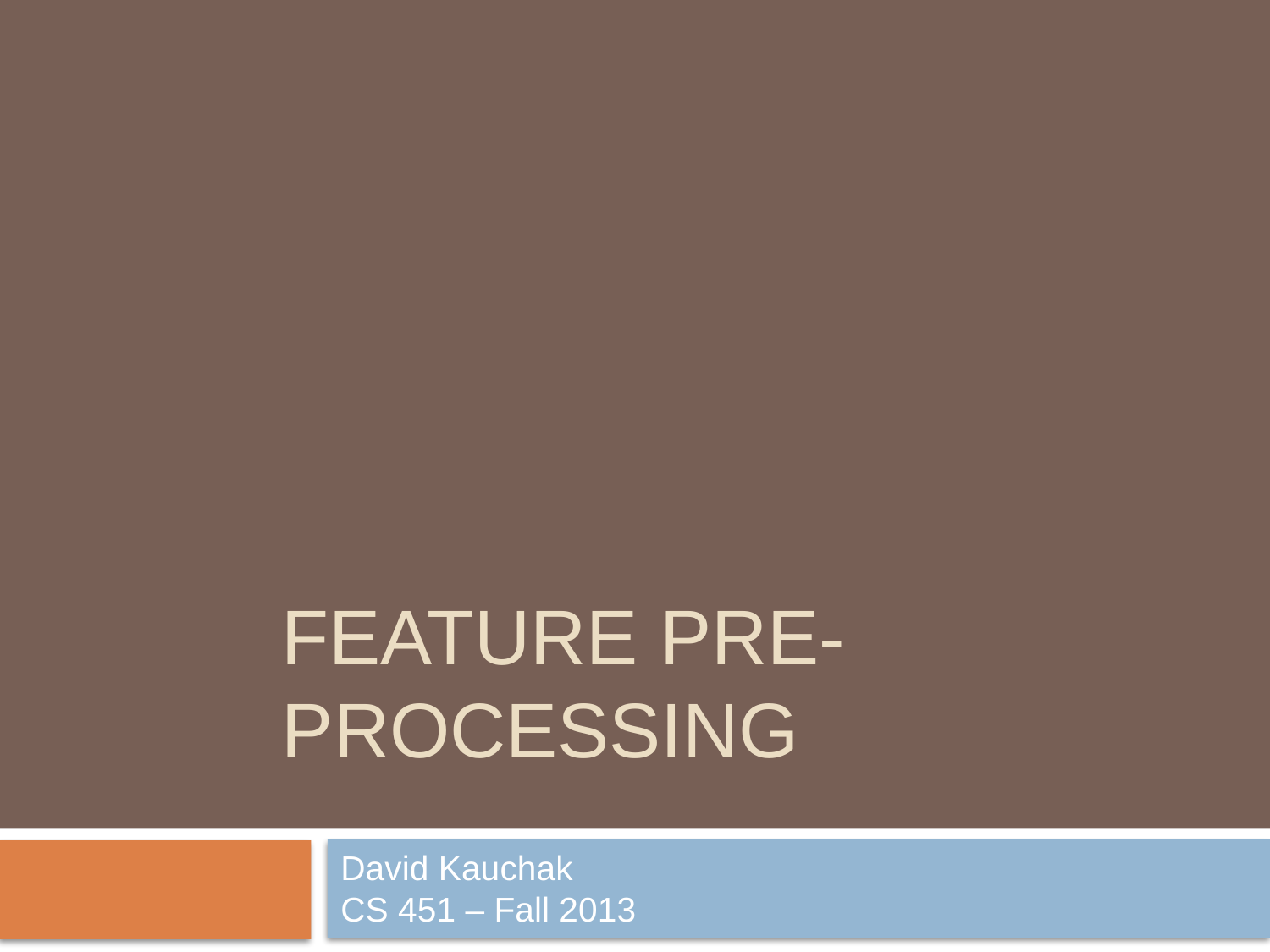

# Feature Pre-processing
David Kauchak
CS 451 – Fall 2013